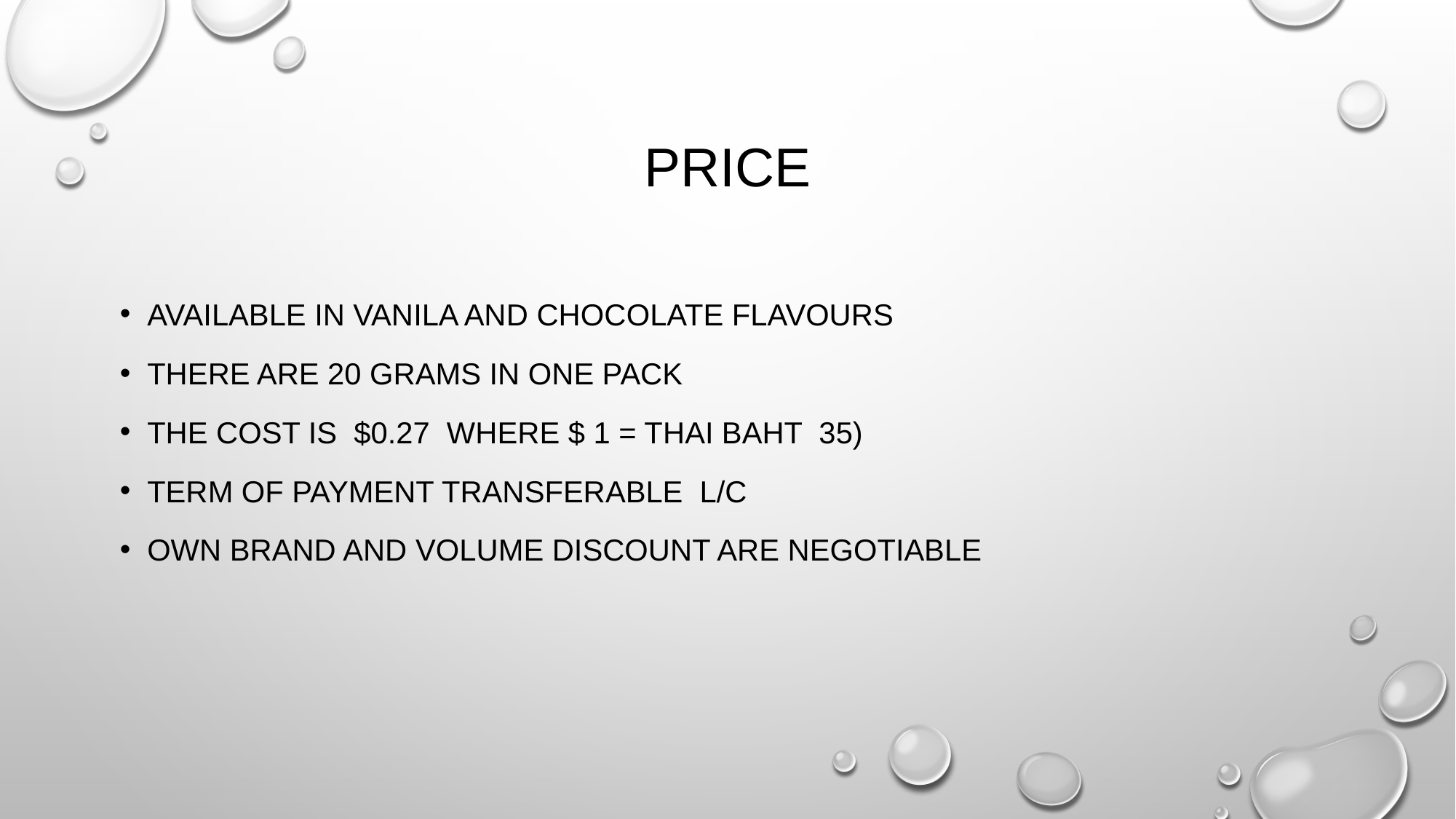

# Price
Available in vanila and chocolate flavours
There are 20 grams in one pack
the cost is  $0.27  where $ 1 = Thai baht  35)
term of payment TRANSFERABLE  l/c
own brand and volume discount are negotiable